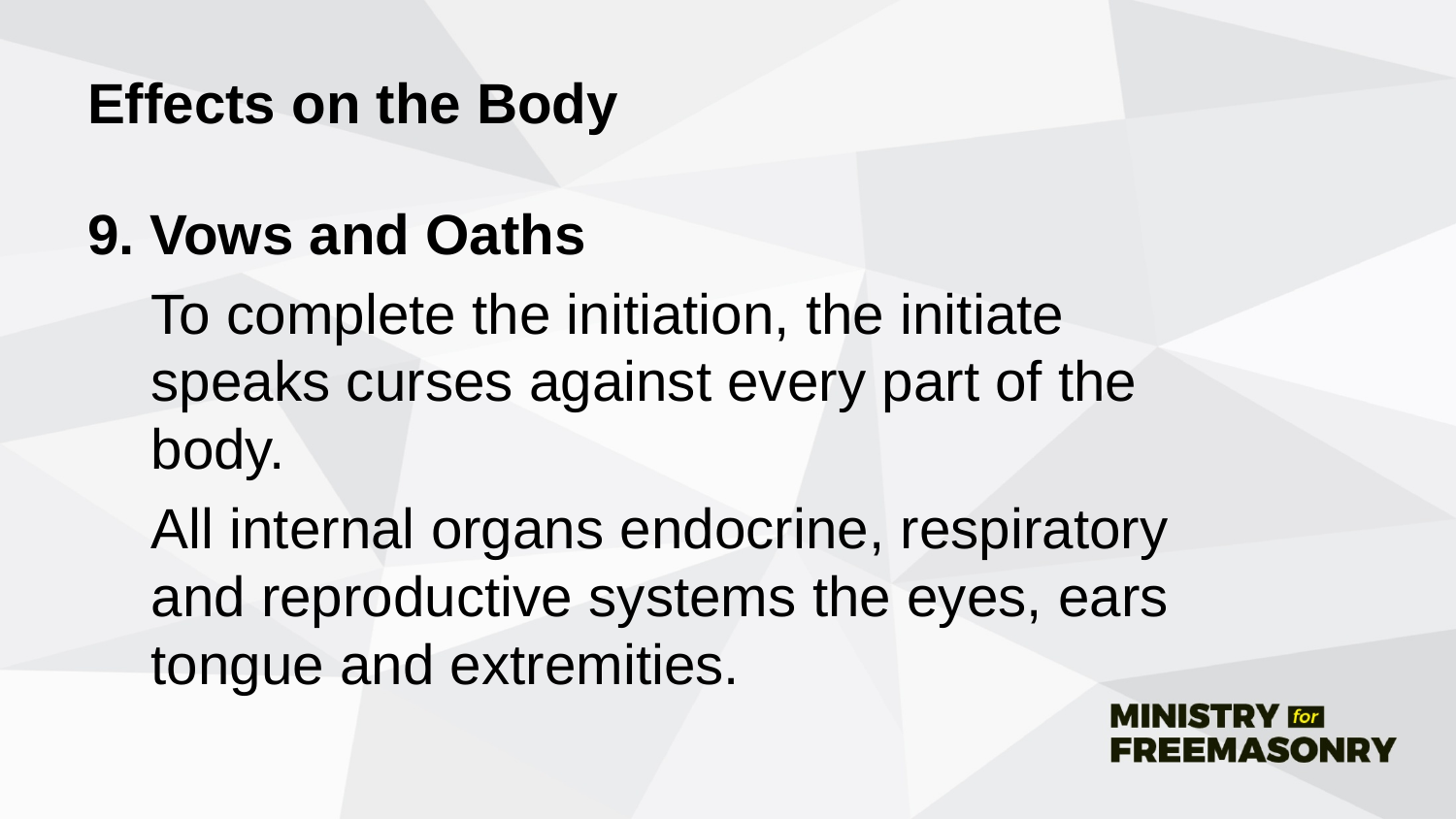

# Effects on the Body
9. Vows and Oaths
To complete the initiation, the initiate speaks curses against every part of the body.
All internal organs endocrine, respiratory and reproductive systems the eyes, ears tongue and extremities.